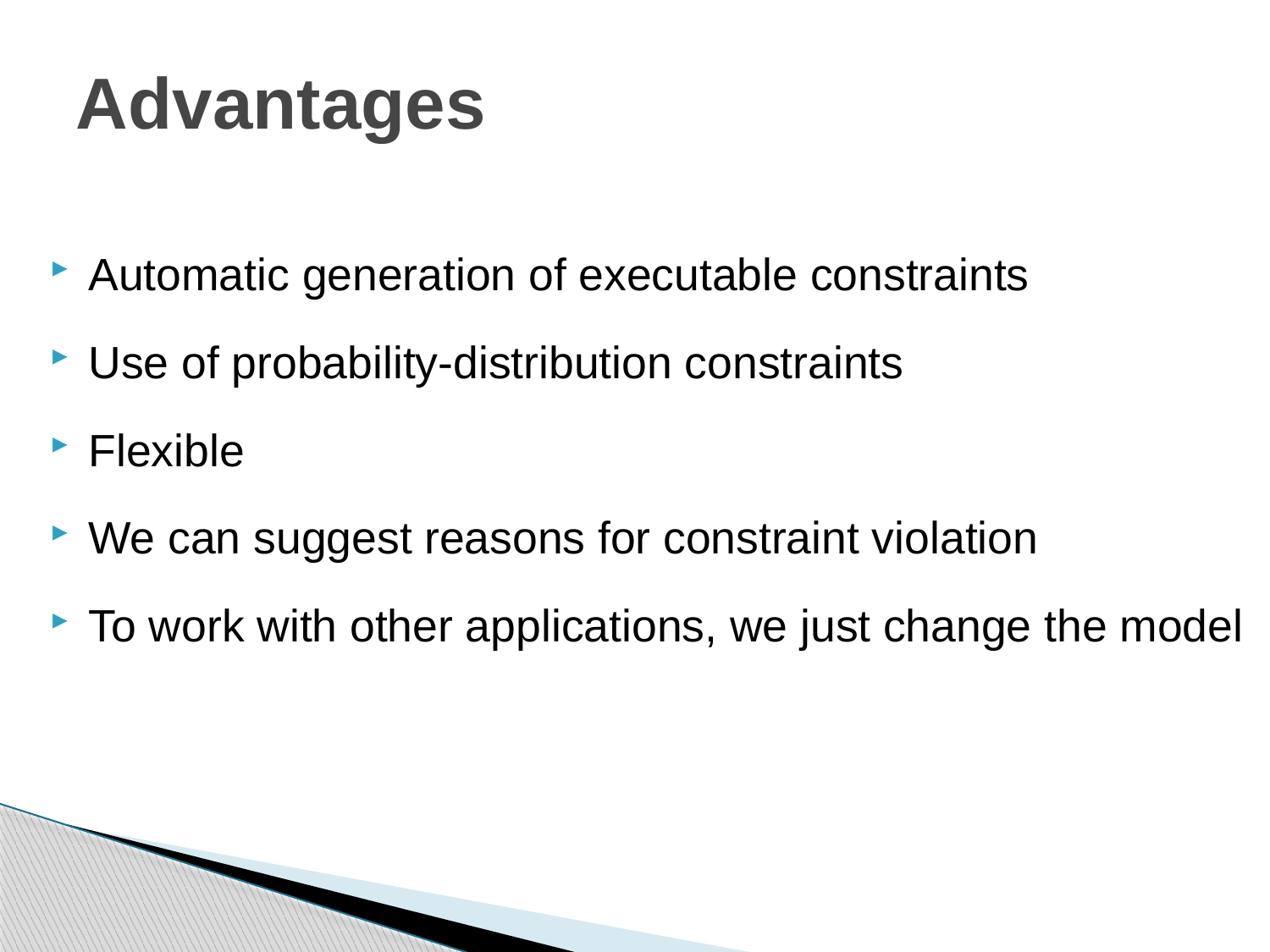

# Advantages
Automatic generation of executable constraints
Use of probability-distribution constraints
Flexible
We can suggest reasons for constraint violation
To work with other applications, we just change the model